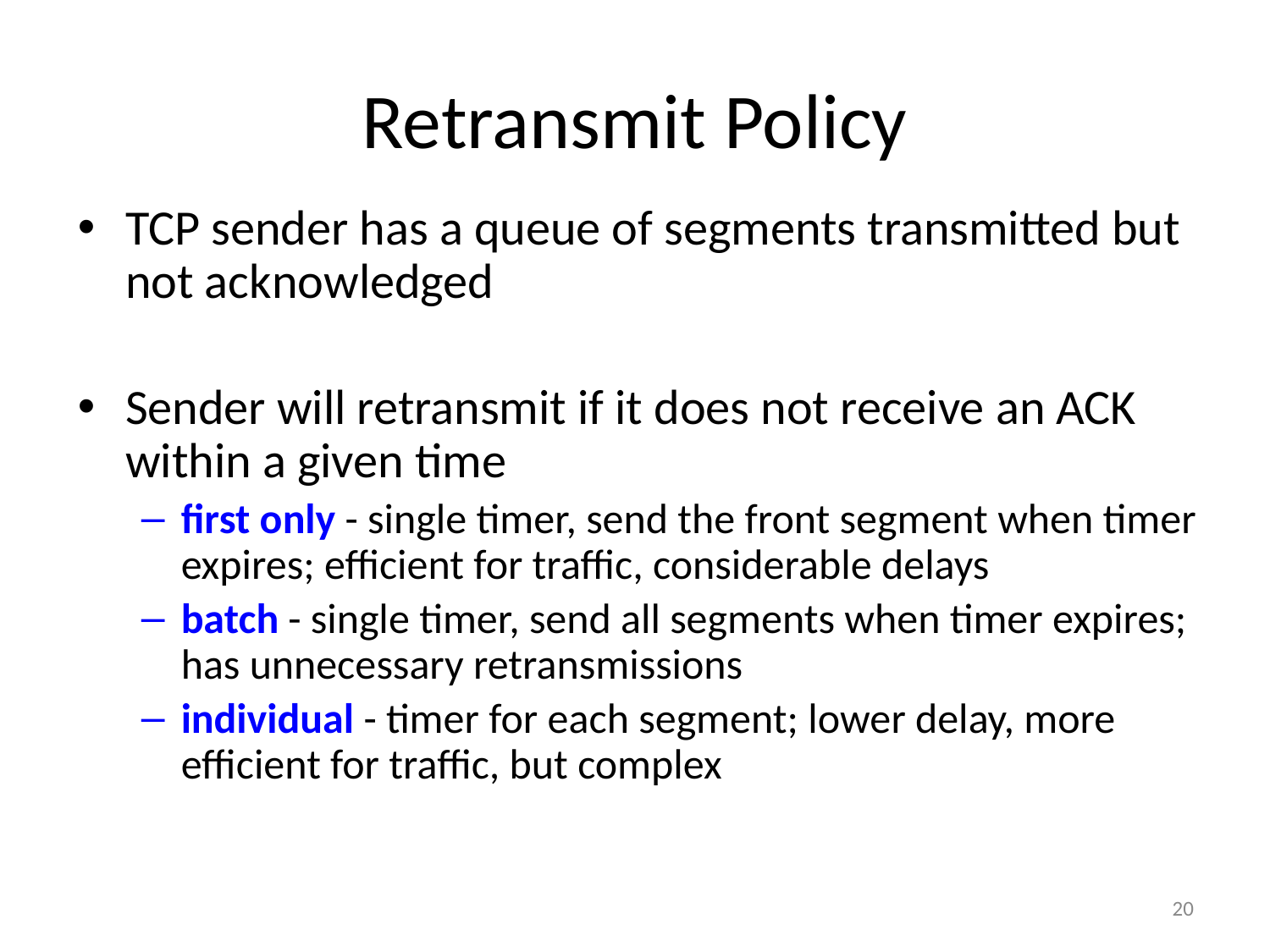

Retransmit Policy
TCP sender has a queue of segments transmitted but not acknowledged

Sender will retransmit if it does not receive an ACK within a given time
first only - single timer, send the front segment when timer expires; efficient for traffic, considerable delays
batch - single timer, send all segments when timer expires; has unnecessary retransmissions
individual - timer for each segment; lower delay, more efficient for traffic, but complex
20